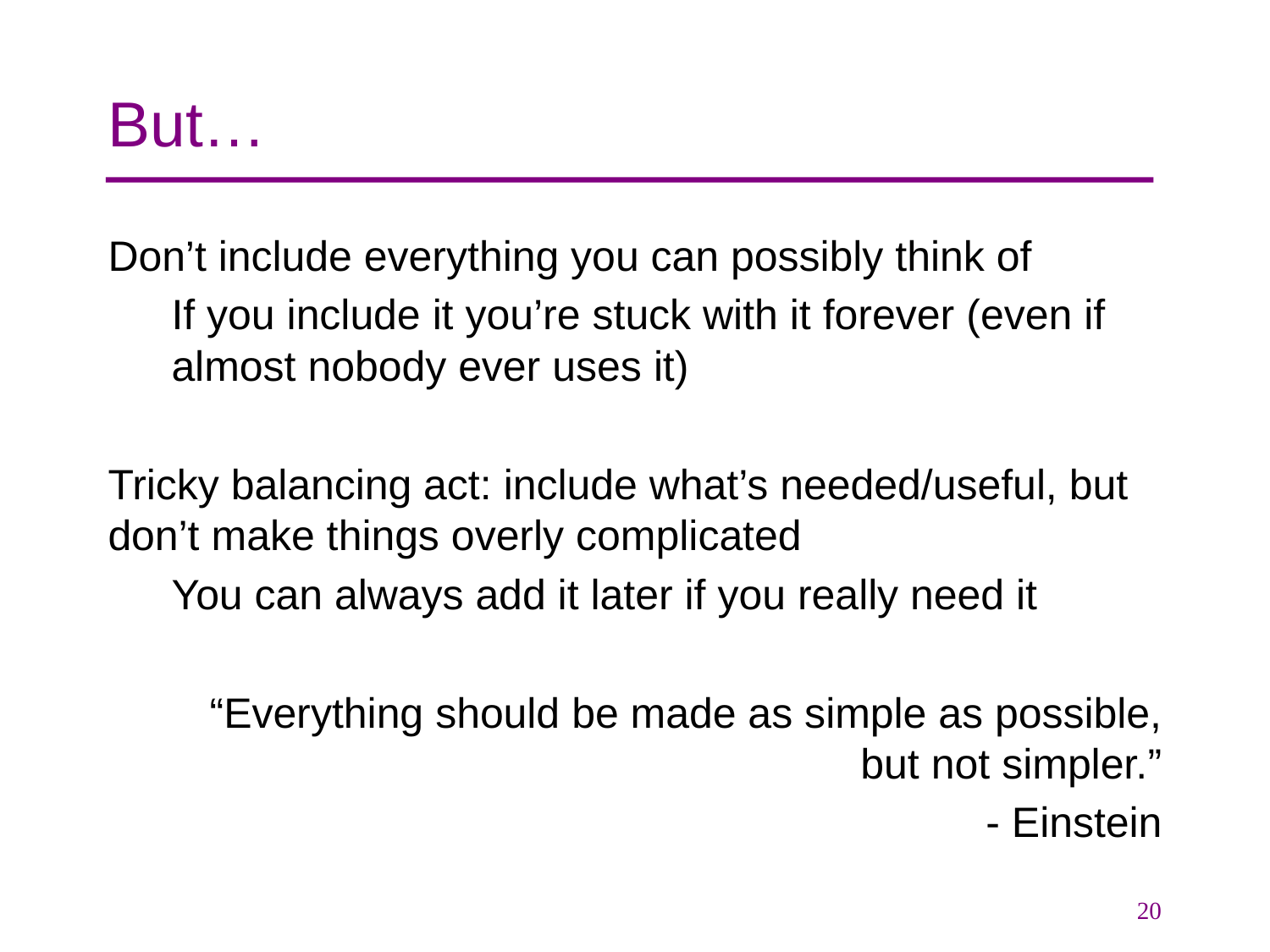

# But…
Don’t include everything you can possibly think of
If you include it you’re stuck with it forever (even if almost nobody ever uses it)

Tricky balancing act: include what’s needed/useful, but don’t make things overly complicated
You can always add it later if you really need it

“Everything should be made as simple as possible,
 but not simpler.”
- Einstein
20